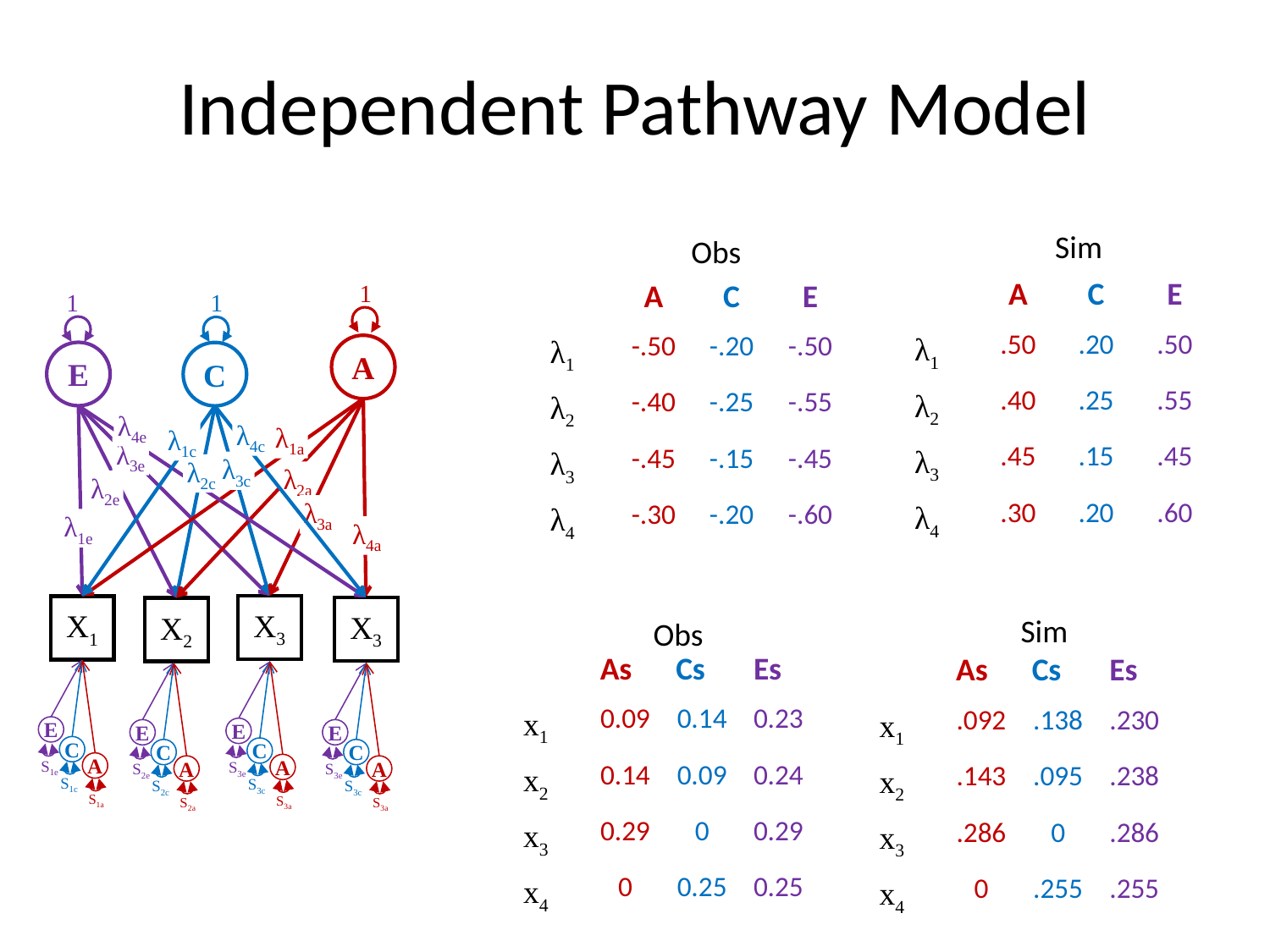

# Independent Pathway Model
Sim
Obs
1
|  | A | C | E |
| --- | --- | --- | --- |
| λ1 | .50 | .20 | .50 |
| λ2 | .40 | .25 | .55 |
| λ3 | .45 | .15 | .45 |
| λ4 | .30 | .20 | .60 |
|  | A | C | E |
| --- | --- | --- | --- |
| λ1 | -.50 | -.20 | -.50 |
| λ2 | -.40 | -.25 | -.55 |
| λ3 | -.45 | -.15 | -.45 |
| λ4 | -.30 | -.20 | -.60 |
1
1

A
E
C
λ4e
λ4c
λ1a
λ1c
λ3e
λ3c
λ2c
λ2a
λ2e
λ3a
λ1e
λ4a
X3
X1
X3
X2
Sim
Obs
|  | As | Cs | Es |
| --- | --- | --- | --- |
| x1 | 0.09 | 0.14 | 0.23 |
| x2 | 0.14 | 0.09 | 0.24 |
| x3 | 0.29 | 0 | 0.29 |
| x4 | 0 | 0.25 | 0.25 |
|  | As | Cs | Es |
| --- | --- | --- | --- |
| x1 | .092 | .138 | .230 |
| x2 | .143 | .095 | .238 |
| x3 | .286 | 0 | .286 |
| x4 | 0 | .255 | .255 |
E
E
E
E
C
C
C
C

S1e
S3e
S2e
S3e
A
A
A
A

S1c
S3c
S2c
S3c

S1a
S3a
S2a
S3a